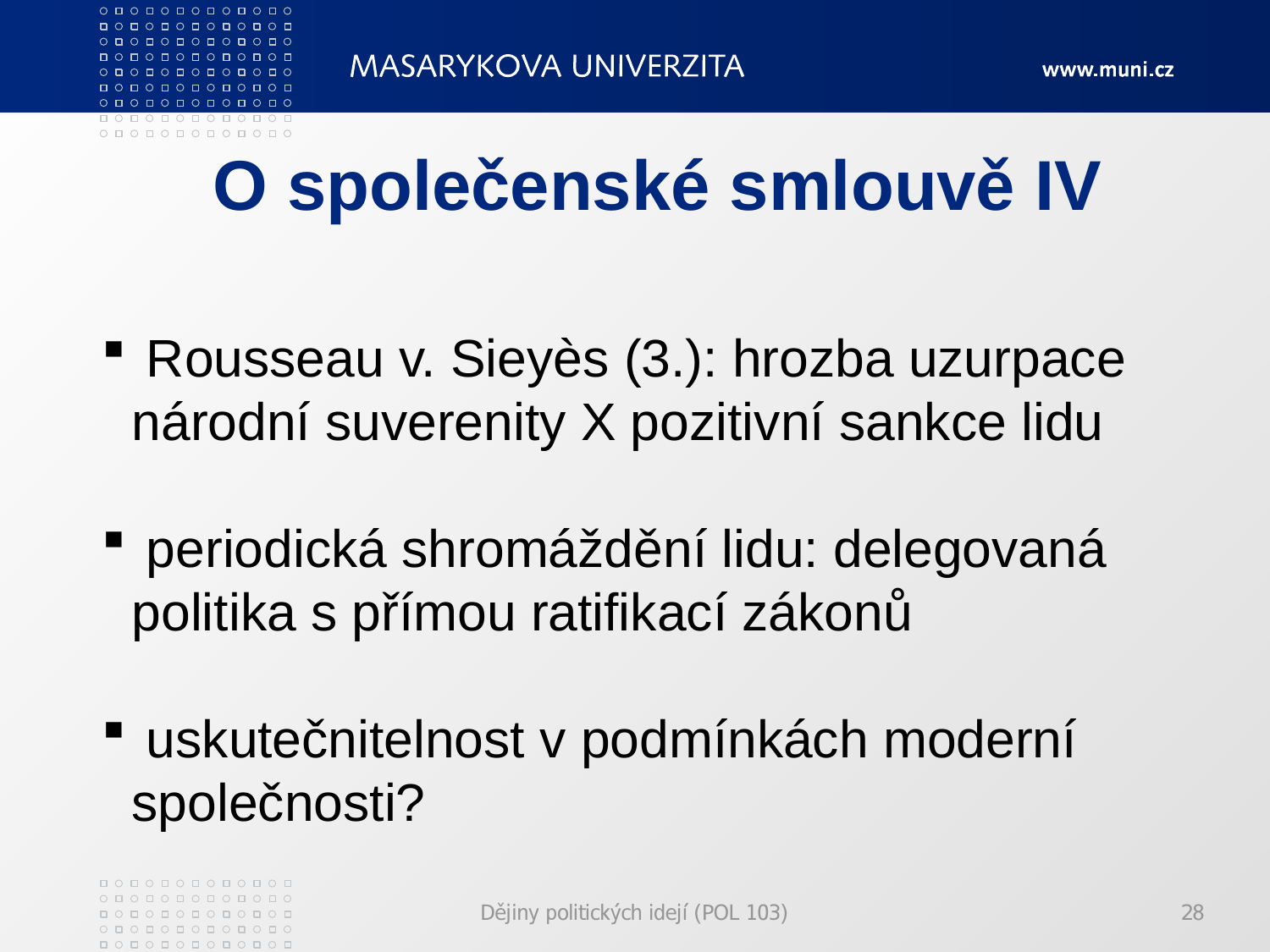

# O společenské smlouvě IV
 Rousseau v. Sieyès (3.): hrozba uzurpace 	národní suverenity X pozitivní sankce lidu

 periodická shromáždění lidu: delegovaná 	politika s přímou ratifikací zákonů

 uskutečnitelnost v podmínkách moderní 	společnosti?
Dějiny politických idejí (POL 103)
28